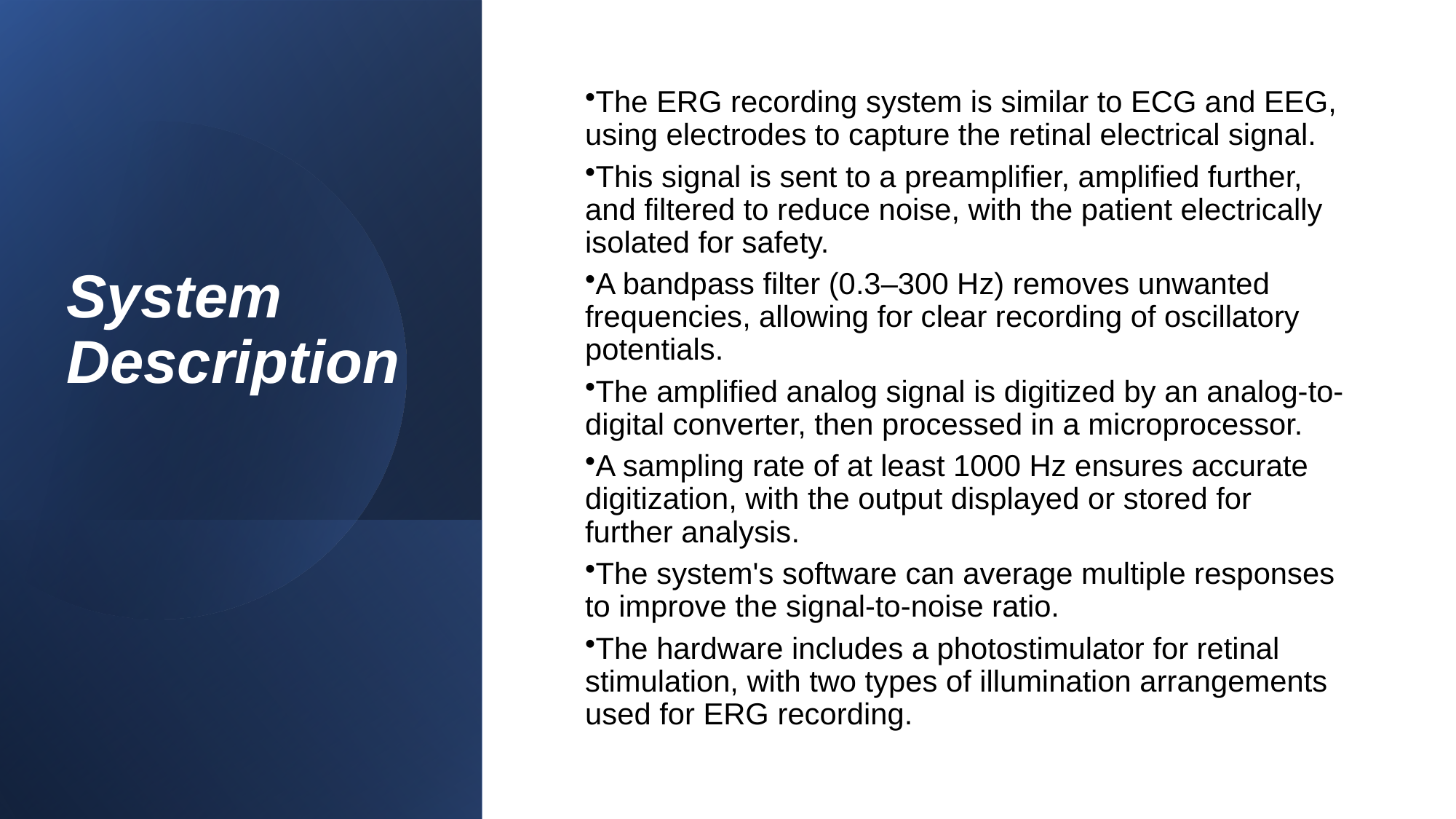

# System Description
The ERG recording system is similar to ECG and EEG, using electrodes to capture the retinal electrical signal.
This signal is sent to a preamplifier, amplified further, and filtered to reduce noise, with the patient electrically isolated for safety.
A bandpass filter (0.3–300 Hz) removes unwanted frequencies, allowing for clear recording of oscillatory potentials.
The amplified analog signal is digitized by an analog-to-digital converter, then processed in a microprocessor.
A sampling rate of at least 1000 Hz ensures accurate digitization, with the output displayed or stored for further analysis.
The system's software can average multiple responses to improve the signal-to-noise ratio.
The hardware includes a photostimulator for retinal stimulation, with two types of illumination arrangements used for ERG recording.